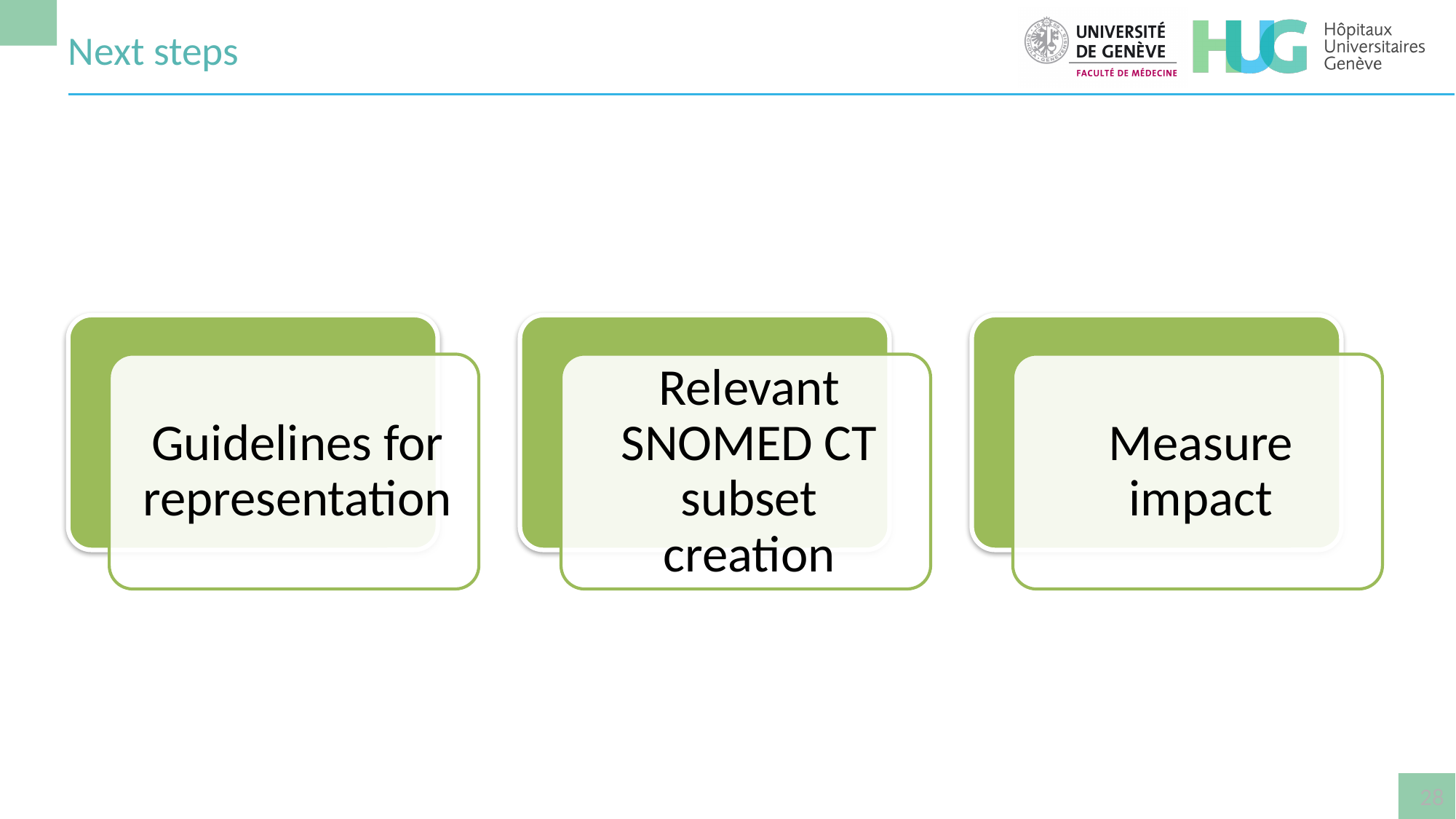

# Next steps
Guidelines for representation
Relevant SNOMED CT subset creation
Measure impact
28